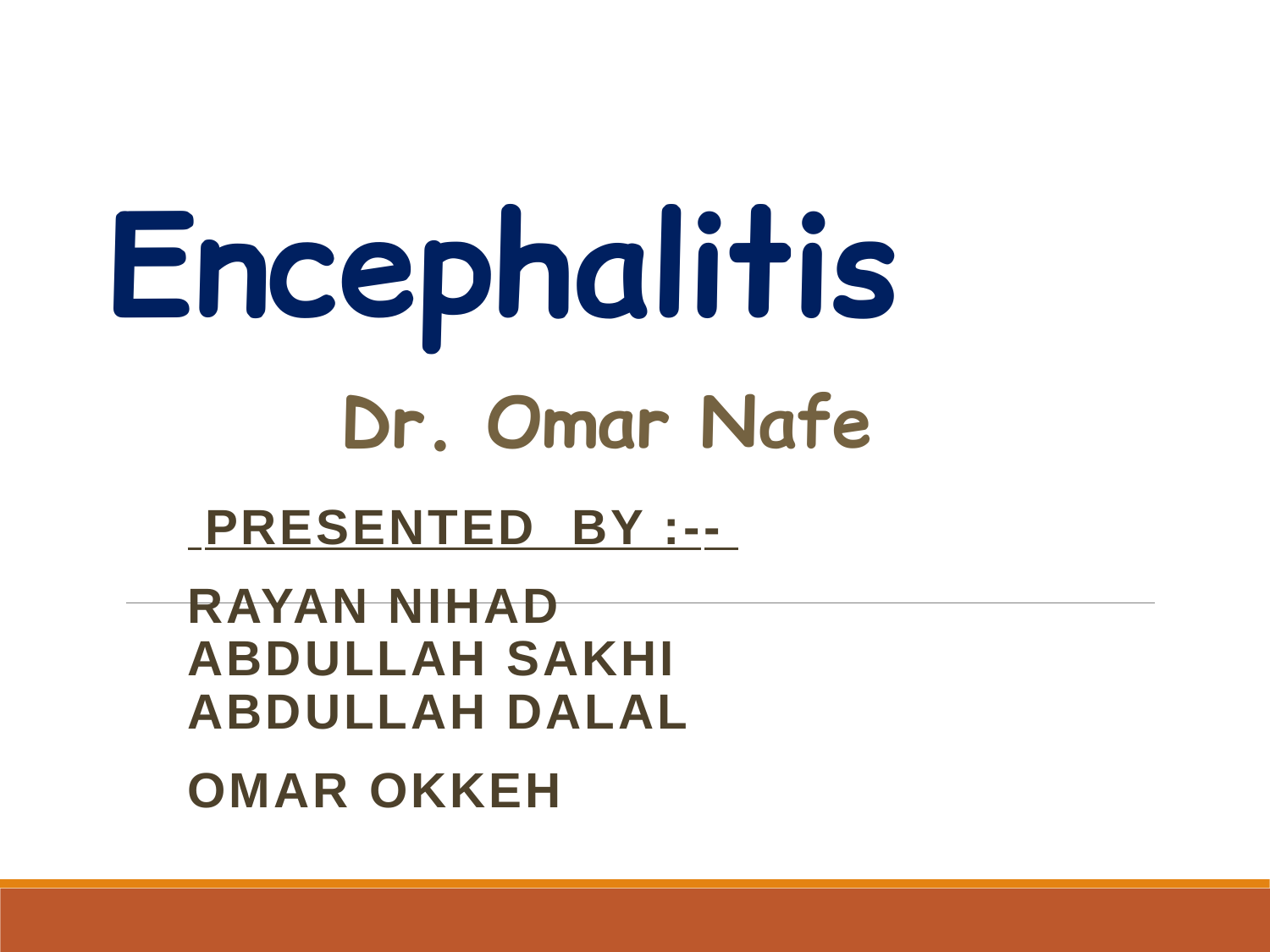

# Encephalitis
Dr. Omar Nafe
 Presented  by :--
RAYAN NIHAD
ABDULLAH SAKHI
ABDULLAH DALAL
OMAR OKKEH